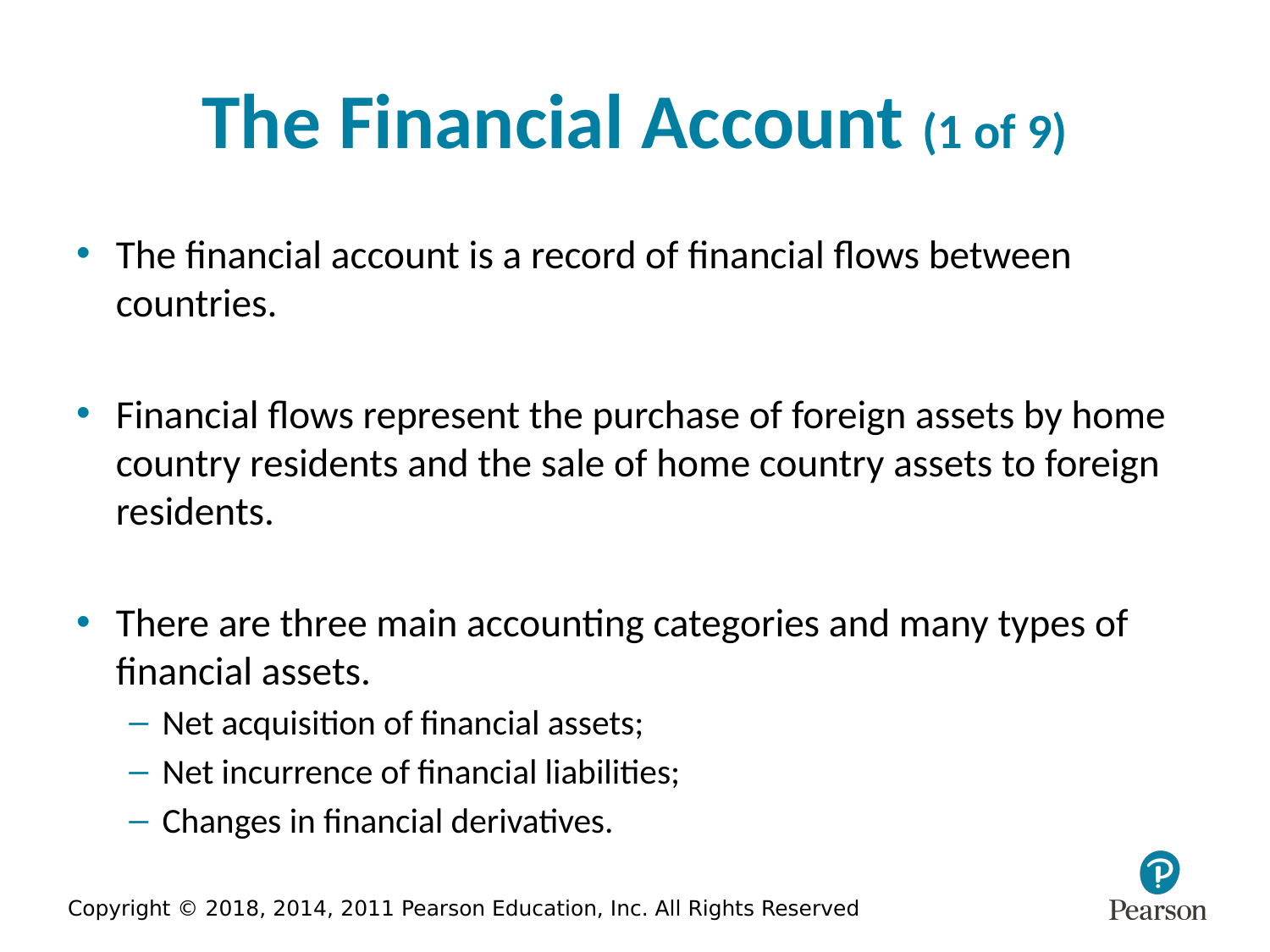

# The Financial Account (1 of 9)
The financial account is a record of financial flows between countries.

Financial flows represent the purchase of foreign assets by home country residents and the sale of home country assets to foreign residents.

There are three main accounting categories and many types of financial assets.
Net acquisition of financial assets;
Net incurrence of financial liabilities;
Changes in financial derivatives.